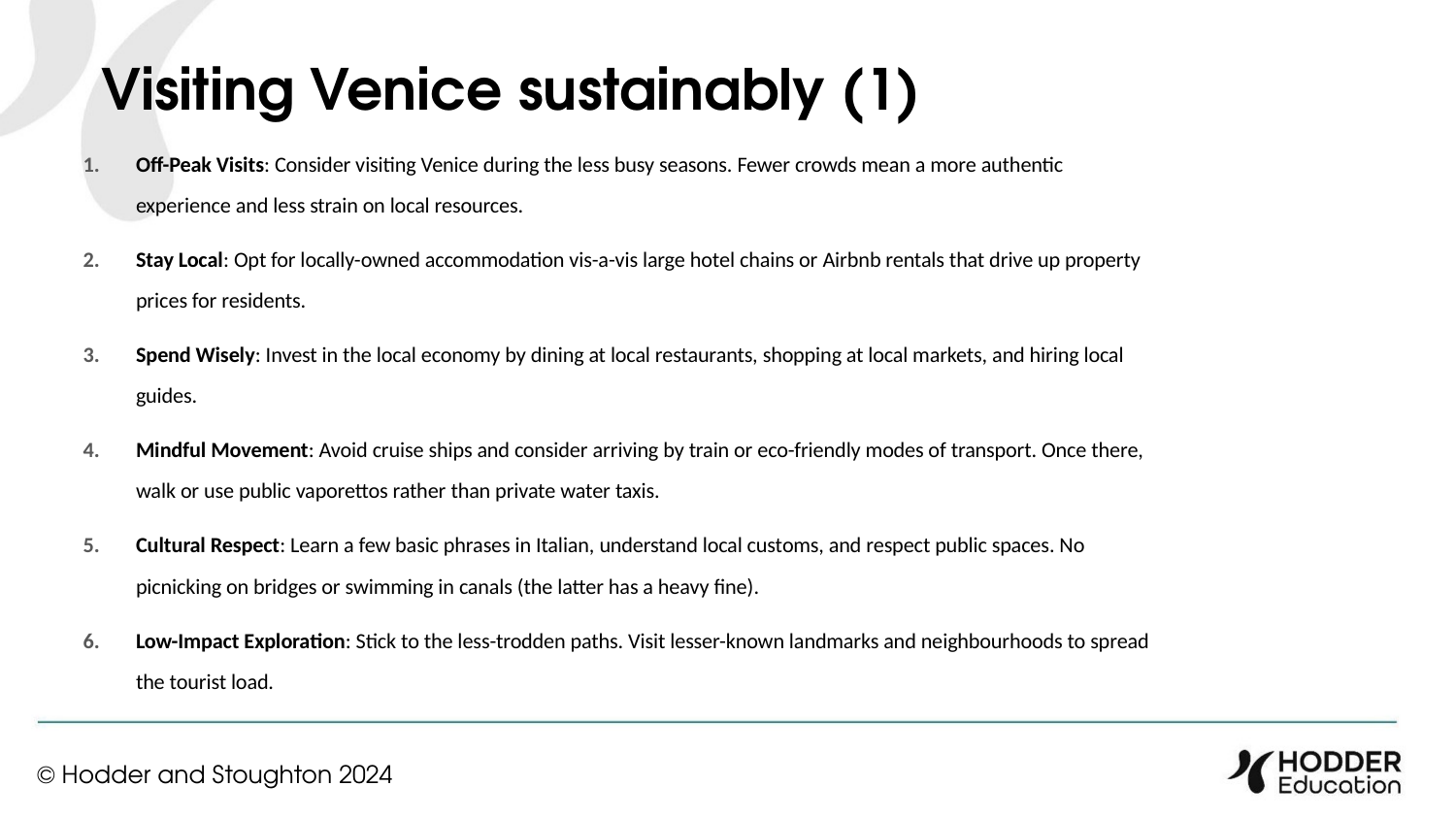

Visiting Venice sustainably (1)
Off-Peak Visits: Consider visiting Venice during the less busy seasons. Fewer crowds mean a more authentic experience and less strain on local resources.
Stay Local: Opt for locally-owned accommodation vis-a-vis large hotel chains or Airbnb rentals that drive up property prices for residents.
Spend Wisely: Invest in the local economy by dining at local restaurants, shopping at local markets, and hiring local guides.
Mindful Movement: Avoid cruise ships and consider arriving by train or eco-friendly modes of transport. Once there, walk or use public vaporettos rather than private water taxis.
Cultural Respect: Learn a few basic phrases in Italian, understand local customs, and respect public spaces. No picnicking on bridges or swimming in canals (the latter has a heavy fine).
Low-Impact Exploration: Stick to the less-trodden paths. Visit lesser-known landmarks and neighbourhoods to spread the tourist load.

© Hodder and Stoughton 2024